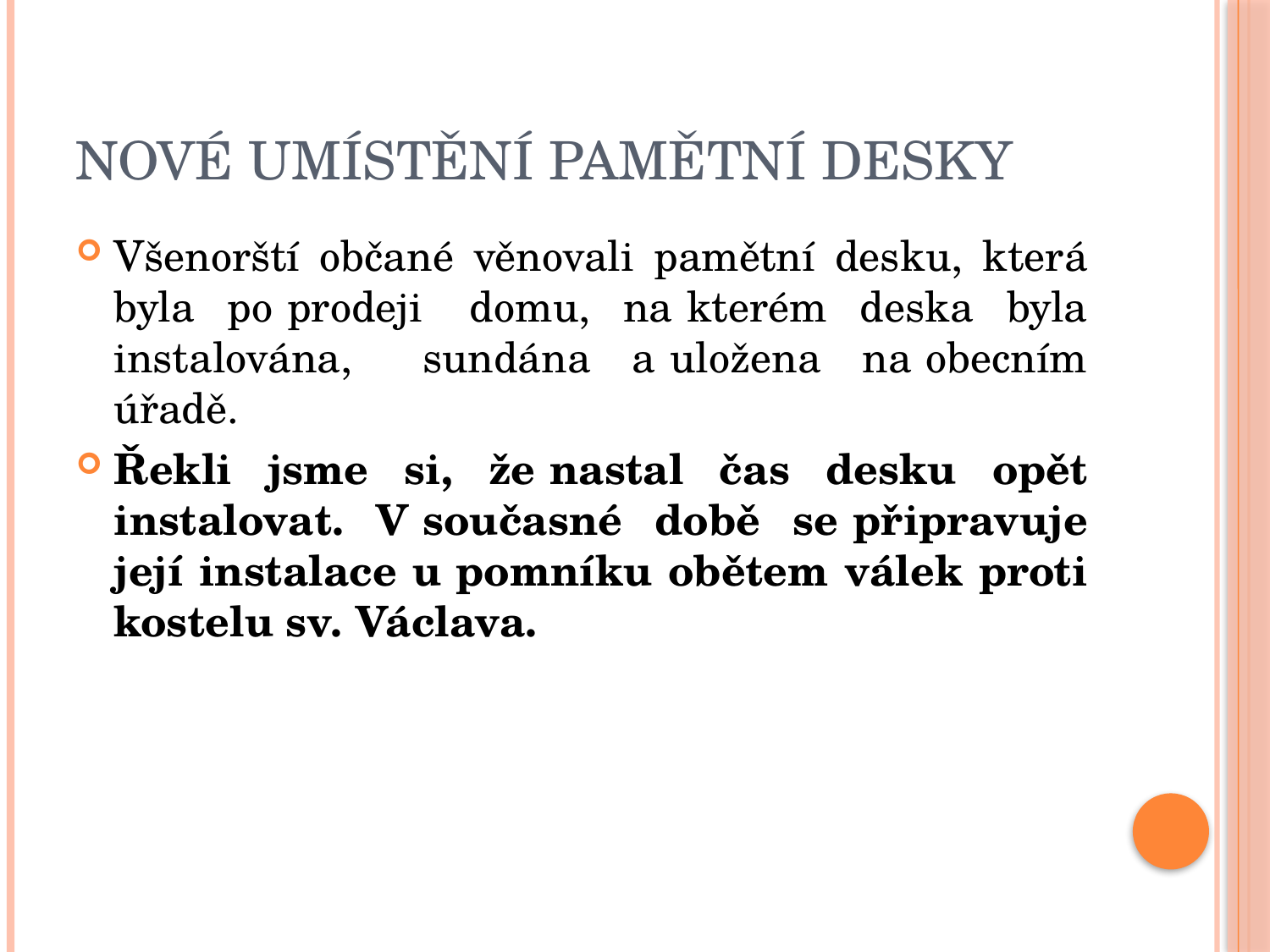

# Nové umístění pamětní desky
Všenorští občané věnovali pamětní desku, která byla po prodeji  domu, na kterém deska byla instalována,   sundána a uložena na obecním úřadě.
Řekli jsme si, že nastal čas desku opět instalovat. V současné době se připravuje její instalace u pomníku obětem válek proti kostelu sv. Václava.